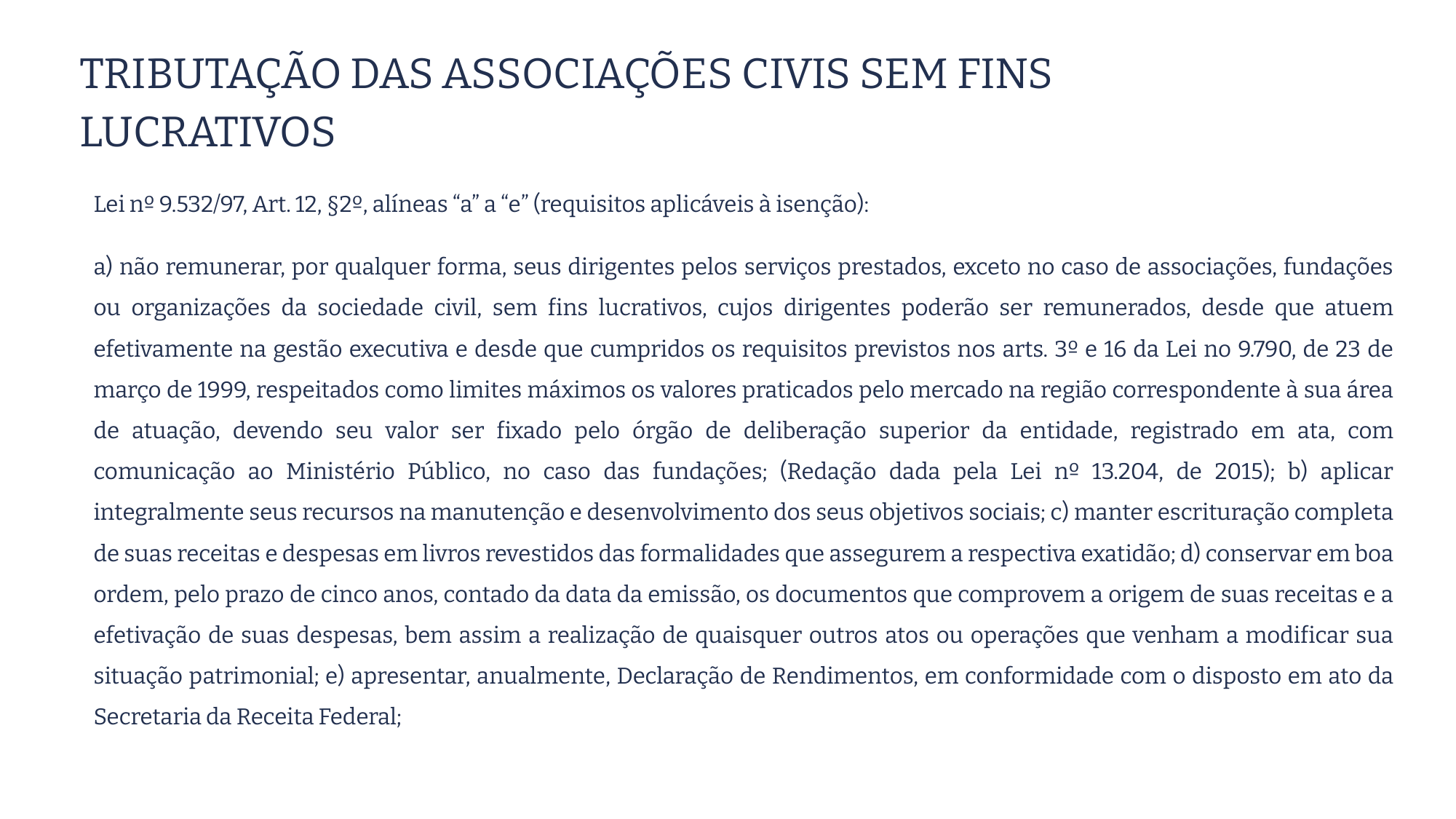

Tributação das Associações Civis sem Fins Lucrativos
Lei nº 9.532/97, Art. 12, §2º, alíneas “a” a “e” (requisitos aplicáveis à isenção):

a) não remunerar, por qualquer forma, seus dirigentes pelos serviços prestados, exceto no caso de associações, fundações ou organizações da sociedade civil, sem fins lucrativos, cujos dirigentes poderão ser remunerados, desde que atuem efetivamente na gestão executiva e desde que cumpridos os requisitos previstos nos arts. 3º e 16 da Lei no 9.790, de 23 de março de 1999, respeitados como limites máximos os valores praticados pelo mercado na região correspondente à sua área de atuação, devendo seu valor ser fixado pelo órgão de deliberação superior da entidade, registrado em ata, com comunicação ao Ministério Público, no caso das fundações; (Redação dada pela Lei nº 13.204, de 2015); b) aplicar integralmente seus recursos na manutenção e desenvolvimento dos seus objetivos sociais; c) manter escrituração completa de suas receitas e despesas em livros revestidos das formalidades que assegurem a respectiva exatidão; d) conservar em boa ordem, pelo prazo de cinco anos, contado da data da emissão, os documentos que comprovem a origem de suas receitas e a efetivação de suas despesas, bem assim a realização de quaisquer outros atos ou operações que venham a modificar sua situação patrimonial; e) apresentar, anualmente, Declaração de Rendimentos, em conformidade com o disposto em ato da Secretaria da Receita Federal;